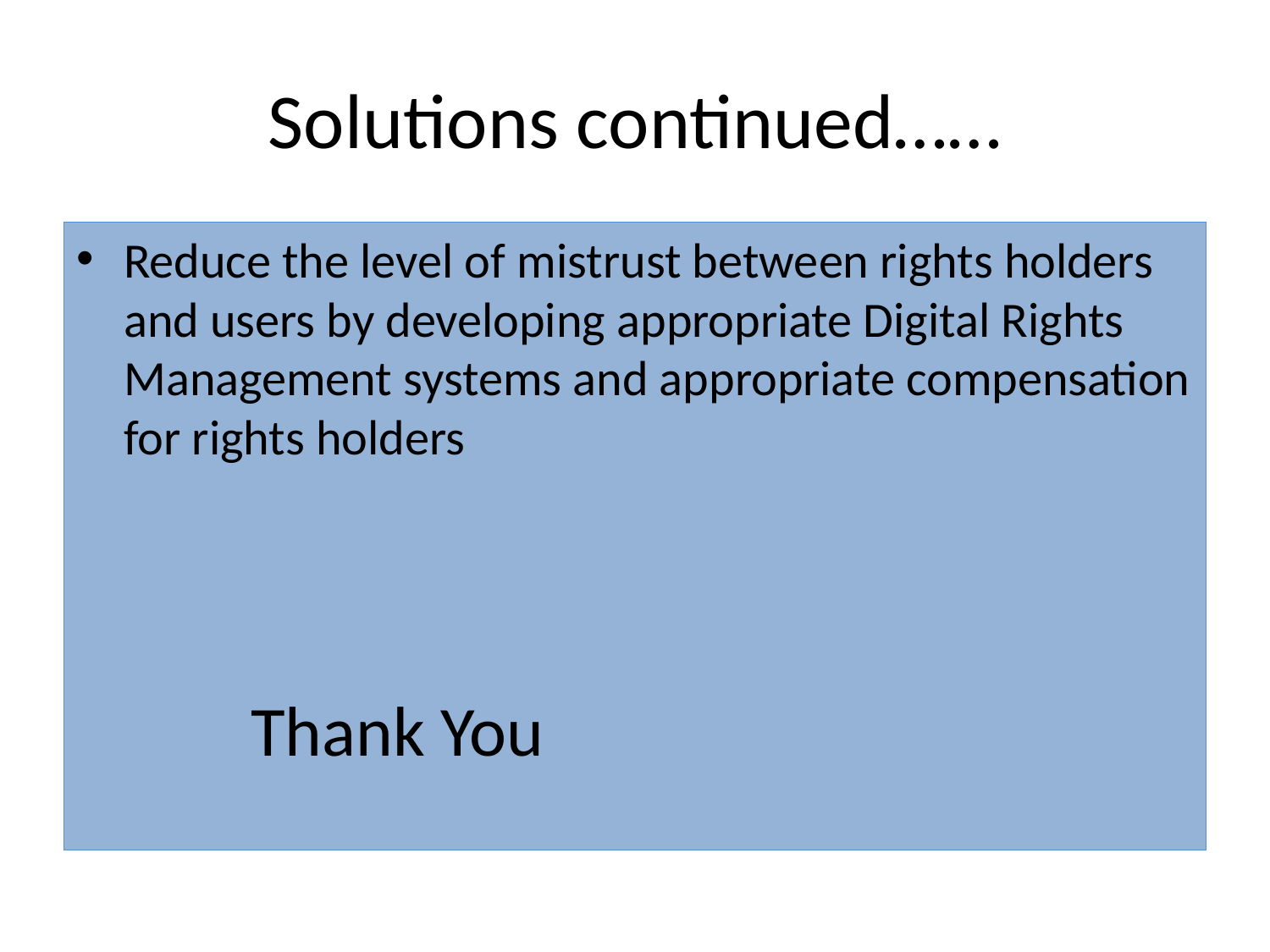

# Solutions continued……
Reduce the level of mistrust between rights holders and users by developing appropriate Digital Rights Management systems and appropriate compensation for rights holders

		Thank You